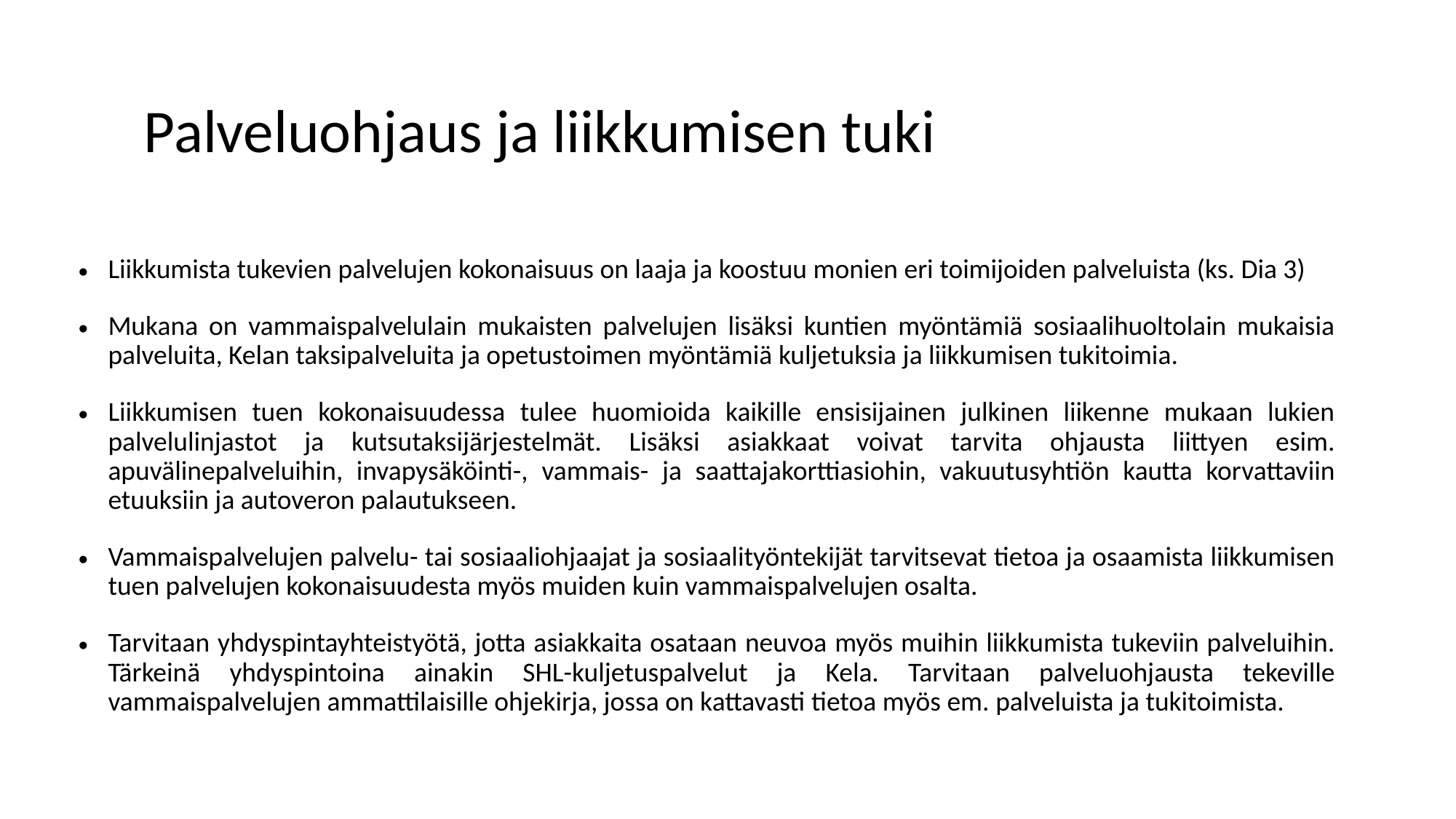

# Palveluohjaus ja liikkumisen tuki
Liikkumista tukevien palvelujen kokonaisuus on laaja ja koostuu monien eri toimijoiden palveluista (ks. Dia 3)
Mukana on vammaispalvelulain mukaisten palvelujen lisäksi kuntien myöntämiä sosiaalihuoltolain mukaisia palveluita, Kelan taksipalveluita ja opetustoimen myöntämiä kuljetuksia ja liikkumisen tukitoimia.
Liikkumisen tuen kokonaisuudessa tulee huomioida kaikille ensisijainen julkinen liikenne mukaan lukien palvelulinjastot ja kutsutaksijärjestelmät. Lisäksi asiakkaat voivat tarvita ohjausta liittyen esim. apuvälinepalveluihin, invapysäköinti-, vammais- ja saattajakorttiasiohin, vakuutusyhtiön kautta korvattaviin etuuksiin ja autoveron palautukseen.
Vammaispalvelujen palvelu- tai sosiaaliohjaajat ja sosiaalityöntekijät tarvitsevat tietoa ja osaamista liikkumisen tuen palvelujen kokonaisuudesta myös muiden kuin vammaispalvelujen osalta.
Tarvitaan yhdyspintayhteistyötä, jotta asiakkaita osataan neuvoa myös muihin liikkumista tukeviin palveluihin. Tärkeinä yhdyspintoina ainakin SHL-kuljetuspalvelut ja Kela. Tarvitaan palveluohjausta tekeville vammaispalvelujen ammattilaisille ohjekirja, jossa on kattavasti tietoa myös em. palveluista ja tukitoimista.